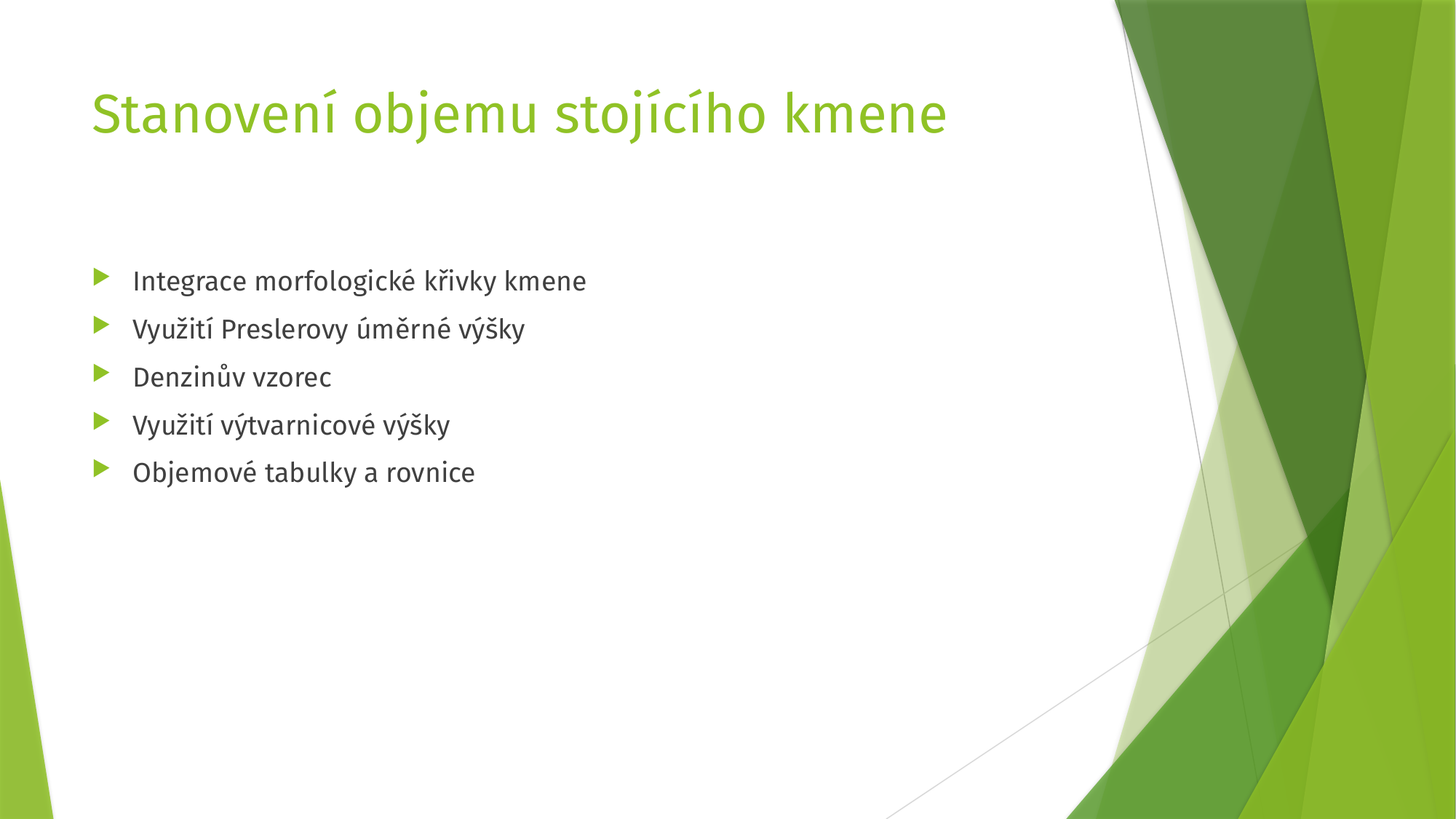

# Stanovení objemu stojícího kmene
Integrace morfologické křivky kmene
Využití Preslerovy úměrné výšky
Denzinův vzorec
Využití výtvarnicové výšky
Objemové tabulky a rovnice